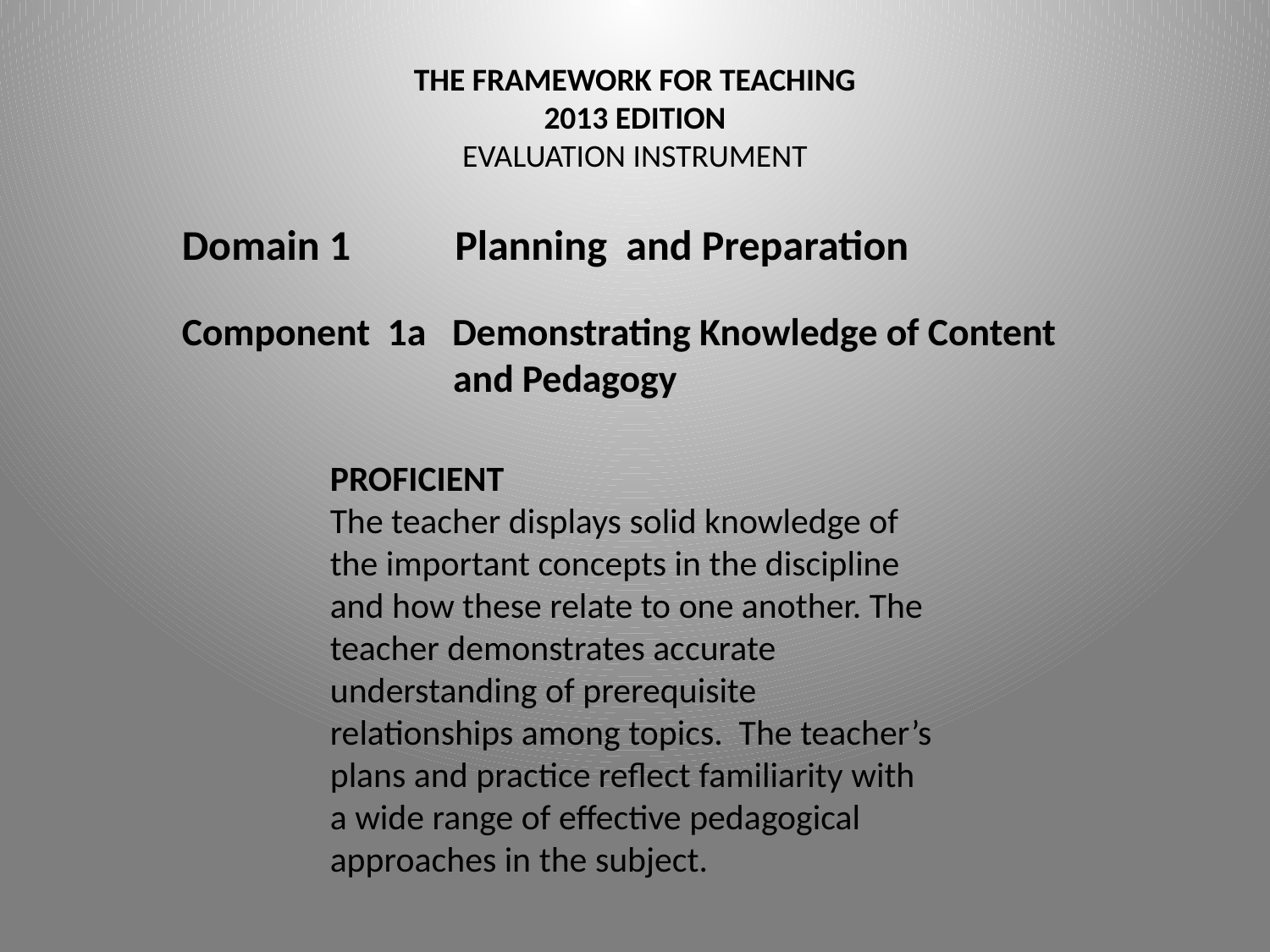

THE FRAMEWORK FOR TEACHING
2013 EDITION
EVALUATION INSTRUMENT
Domain 1	  Planning  and Preparation

Component  1a   Demonstrating Knowledge of Content 			  and Pedagogy
PROFICIENT
The teacher displays solid knowledge of the important concepts in the discipline and how these relate to one another. The teacher demonstrates accurate understanding of prerequisite relationships among topics.  The teacher’s plans and practice reflect familiarity with a wide range of effective pedagogical  approaches in the subject.